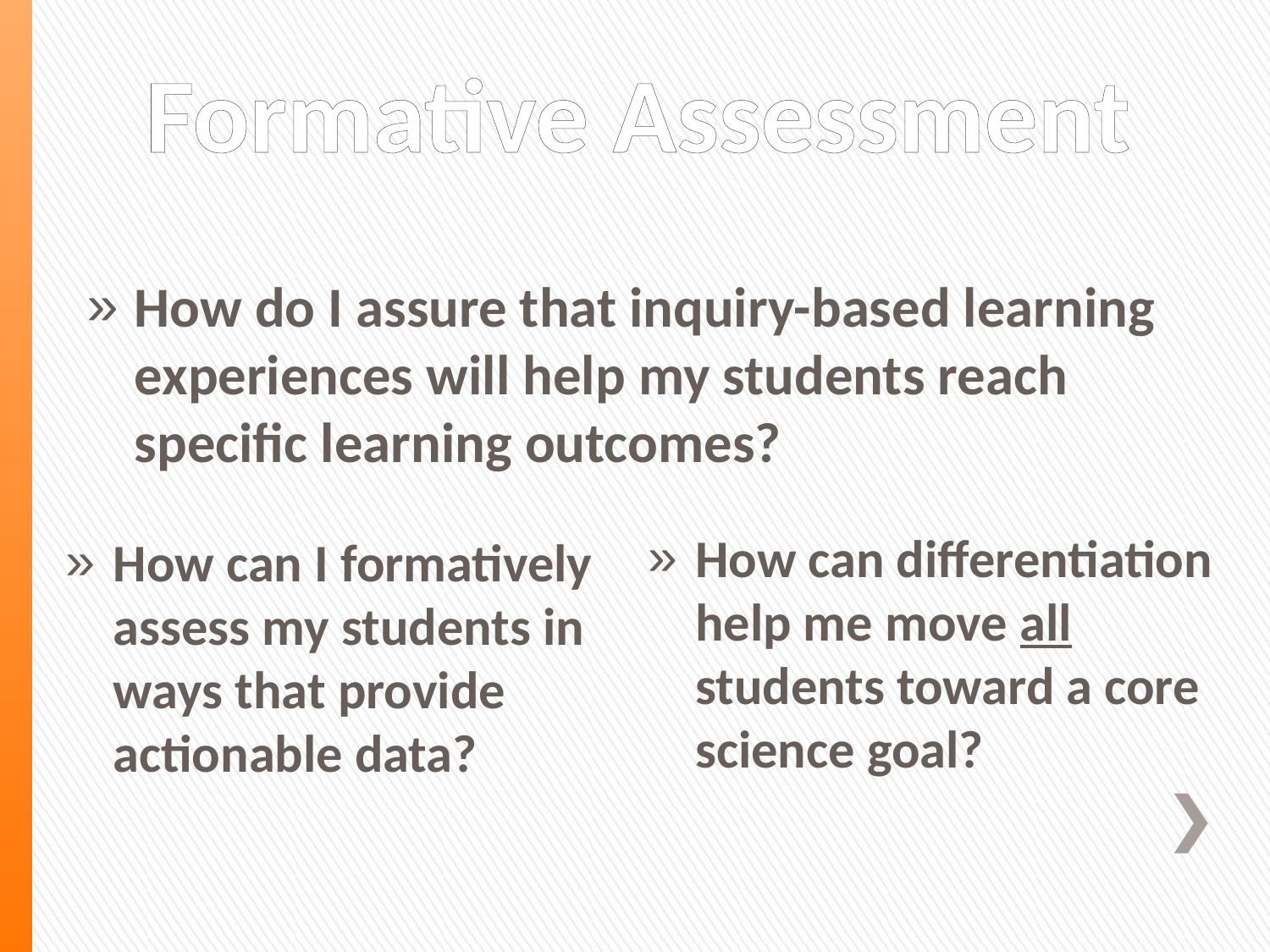

# Formative Assessment
How do I assure that inquiry-based learning experiences will help my students reach specific learning outcomes?
How can differentiation help me move all students toward a core science goal?
How can I formatively assess my students in ways that provide actionable data?